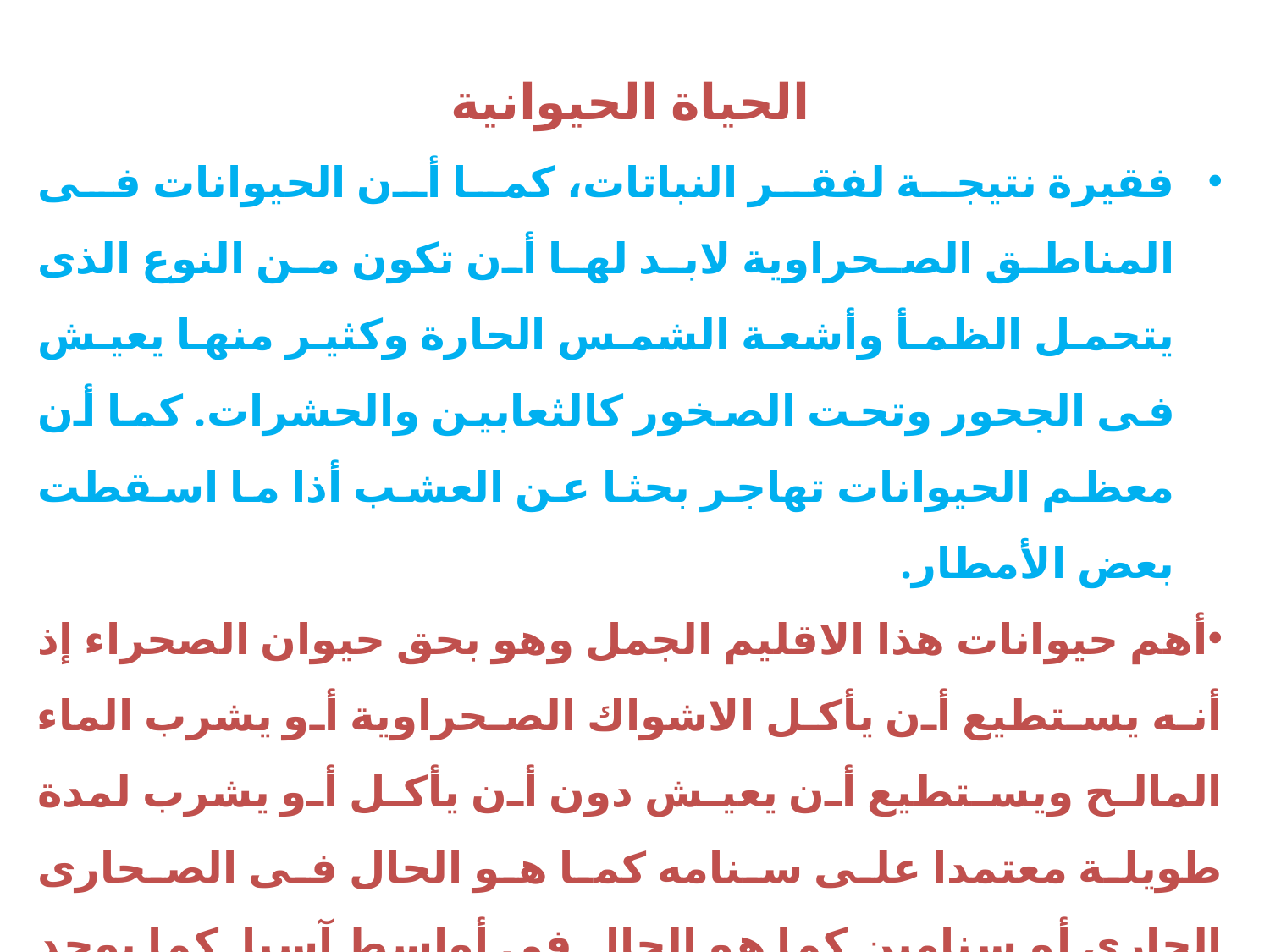

الحياة الحيوانية
فقيرة نتيجة لفقر النباتات، كما أن الحيوانات فى المناطق الصحراوية لابد لها أن تكون من النوع الذى يتحمل الظمأ وأشعة الشمس الحارة وكثير منها يعيش فى الجحور وتحت الصخور كالثعابين والحشرات. كما أن معظم الحيوانات تهاجر بحثا عن العشب أذا ما اسقطت بعض الأمطار.
أهم حيوانات هذا الاقليم الجمل وهو بحق حيوان الصحراء إذ أنه يستطيع أن يأكل الاشواك الصحراوية أو يشرب الماء المالح ويستطيع أن يعيش دون أن يأكل أو يشرب لمدة طويلة معتمدا على سنامه كما هو الحال فى الصحارى الحارى أو سنامين كما هو الحال فى أواسط آسيا. كما يوجد أيضا الوعل والغزال.
من الأخطار التى تهدد المناطق الزراعية فى المناطق الجافة وشبة الجافة أسراب الجراد التى تهاجمها قادمة من الصحراء كما هو الحال فى افريقية وآسيا وأمريكا الجنوبية.